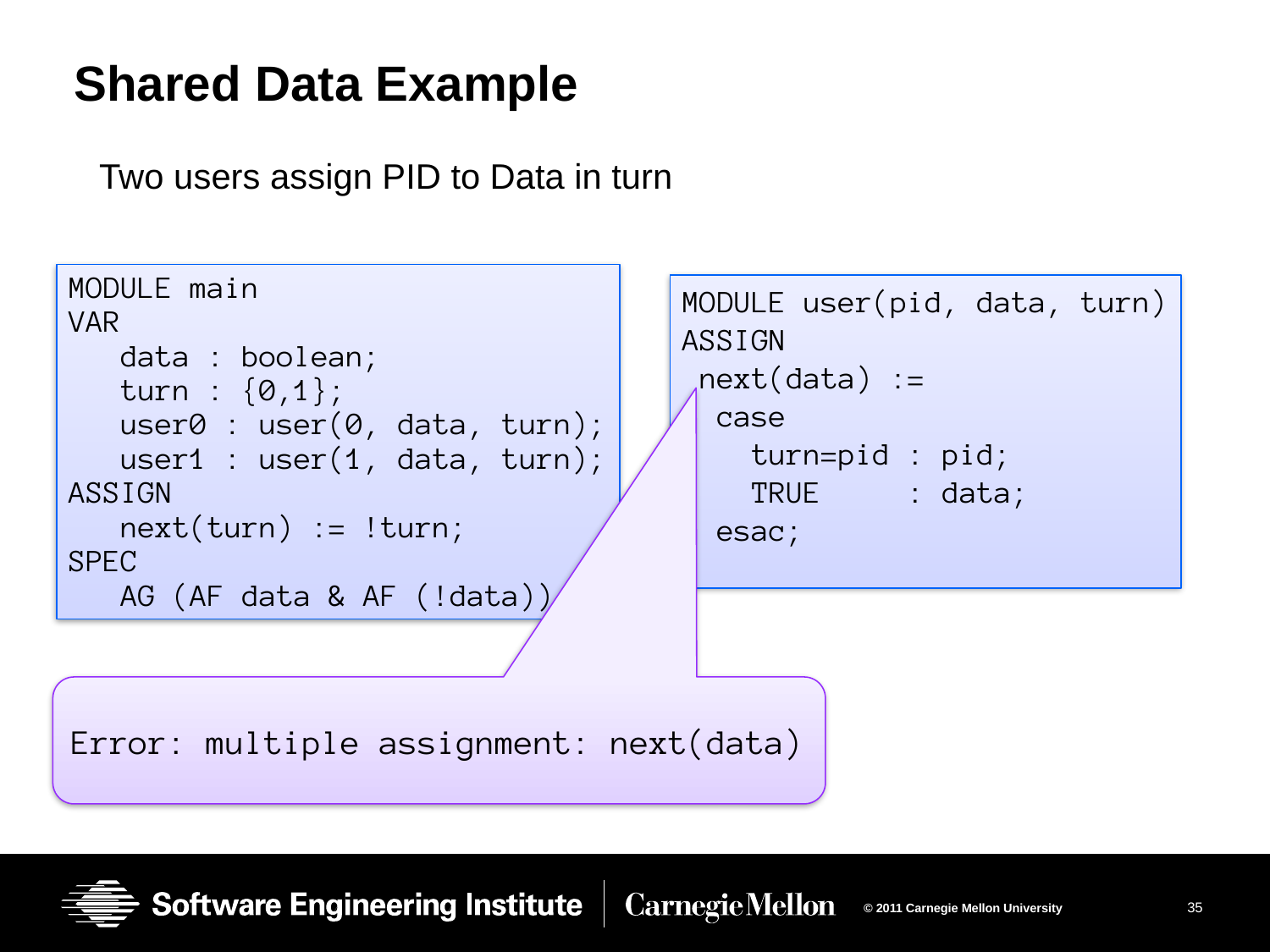

# Shared Data Example
Two users assign PID to Data in turn
MODULE main
VAR
   data : boolean;
   turn : {0,1};
   user0 : user(0, data, turn);
   user1 : user(1, data, turn);
ASSIGN
   next(turn) := !turn;
SPEC
   AG (AF data & AF (!data))
MODULE user(pid, data, turn)
ASSIGN
 next(data) :=
  case
    turn=pid : pid;
    TRUE     : data;
  esac;

Error: multiple assignment: next(data)